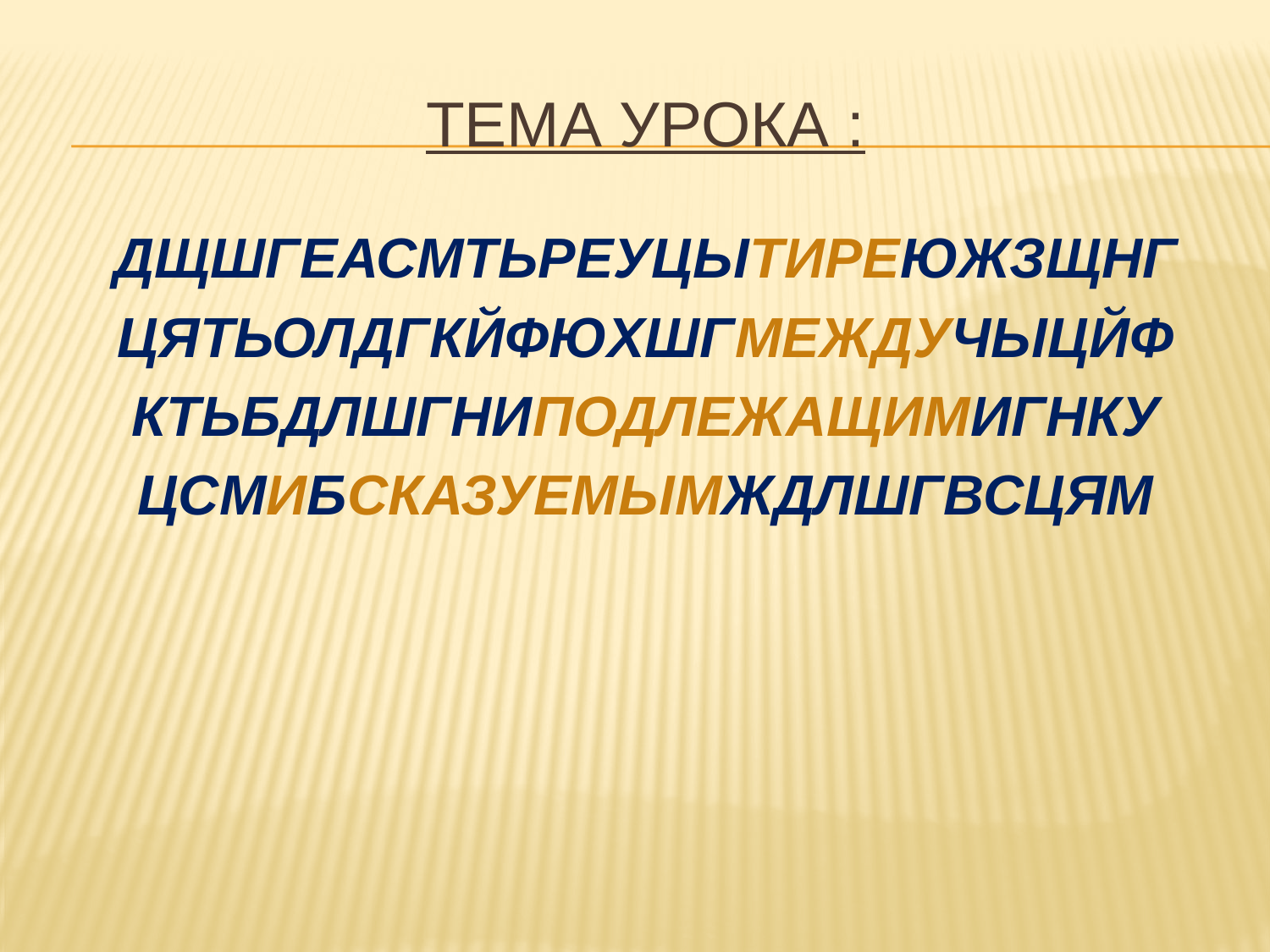

# Тема урока :
ДЩШГЕАСМТЬРЕУЦЫТИРЕЮЖЗЩНГ
ЦЯТЬОЛДГКЙФЮХШГМЕЖДУЧЫЦЙФ
КТЬБДЛШГНИПОДЛЕЖАЩИМИГНКУ
ЦСМИБСКАЗУЕМЫМЖДЛШГВСЦЯМ